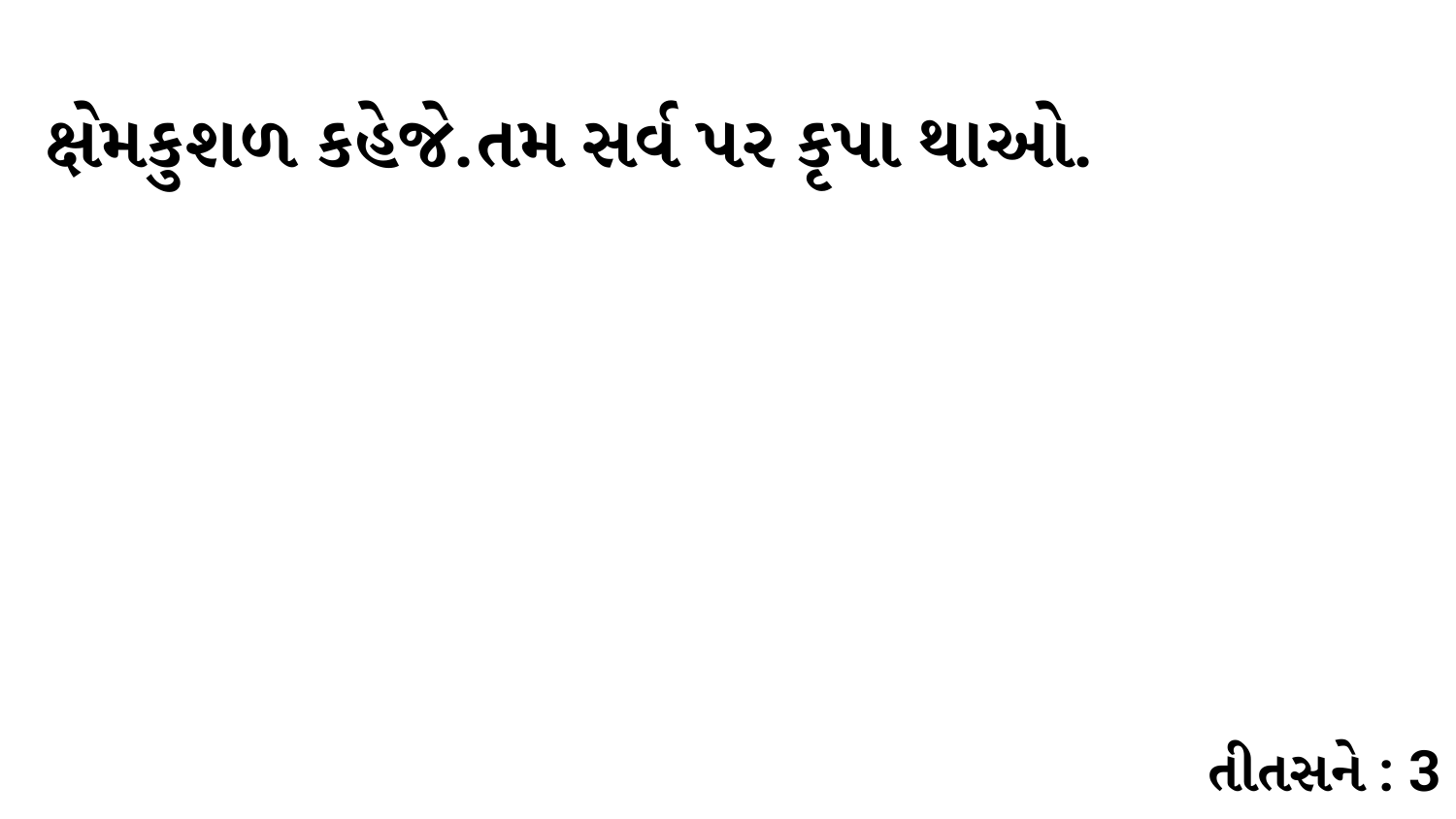

ક્ષેમકુશળ કહેજે.તમ સર્વ પર કૃપા થાઓ. ﻿
તીતસને : 3